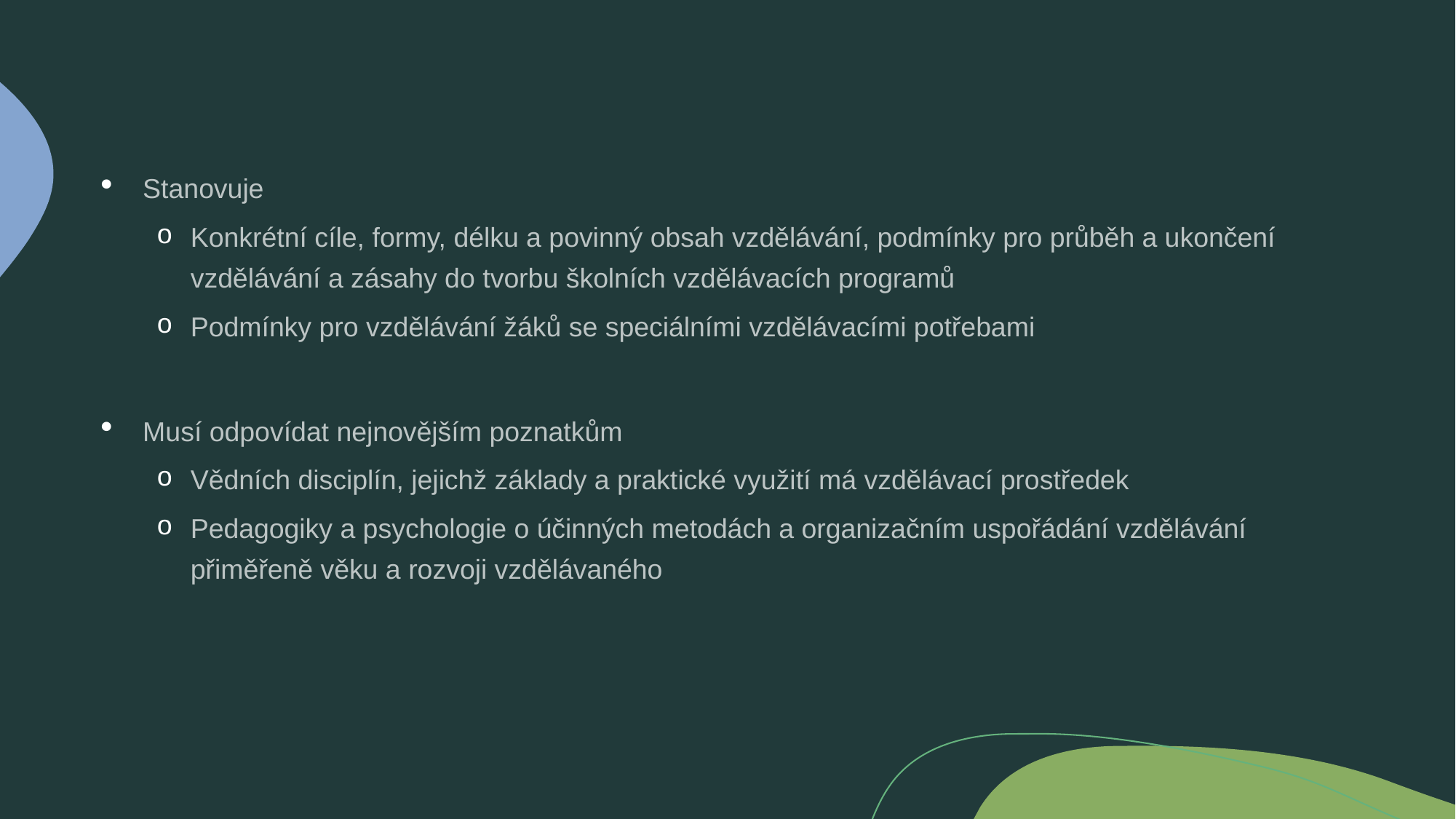

#
Stanovuje
Konkrétní cíle, formy, délku a povinný obsah vzdělávání, podmínky pro průběh a ukončení vzdělávání a zásahy do tvorbu školních vzdělávacích programů
Podmínky pro vzdělávání žáků se speciálními vzdělávacími potřebami

Musí odpovídat nejnovějším poznatkům
Vědních disciplín, jejichž základy a praktické využití má vzdělávací prostředek
Pedagogiky a psychologie o účinných metodách a organizačním uspořádání vzdělávání přiměřeně věku a rozvoji vzdělávaného